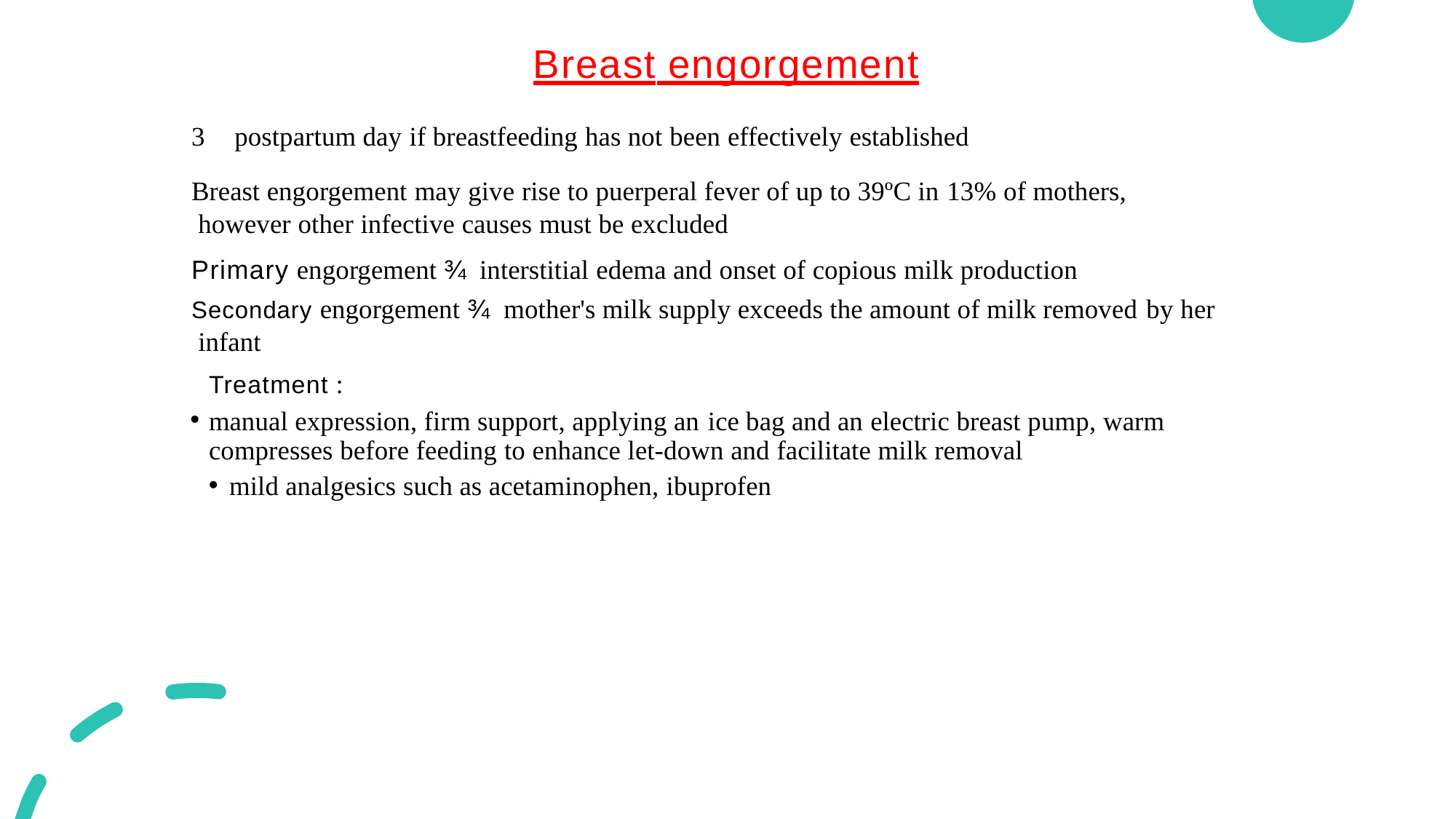

# Breast engorgement
postpartum day if breastfeeding has not been effectively established
Breast engorgement may give rise to puerperal fever of up to 39ºC in 13% of mothers,  however other infective causes must be excluded
Primary engorgement ¾	interstitial edema and onset of copious milk production
Secondary engorgement ¾	mother's milk supply exceeds the amount of milk removed by her  infant
Treatment :
manual expression, firm support, applying an ice bag and an electric breast pump, warm  compresses before feeding to enhance let-down and facilitate milk removal
mild analgesics such as acetaminophen, ibuprofen